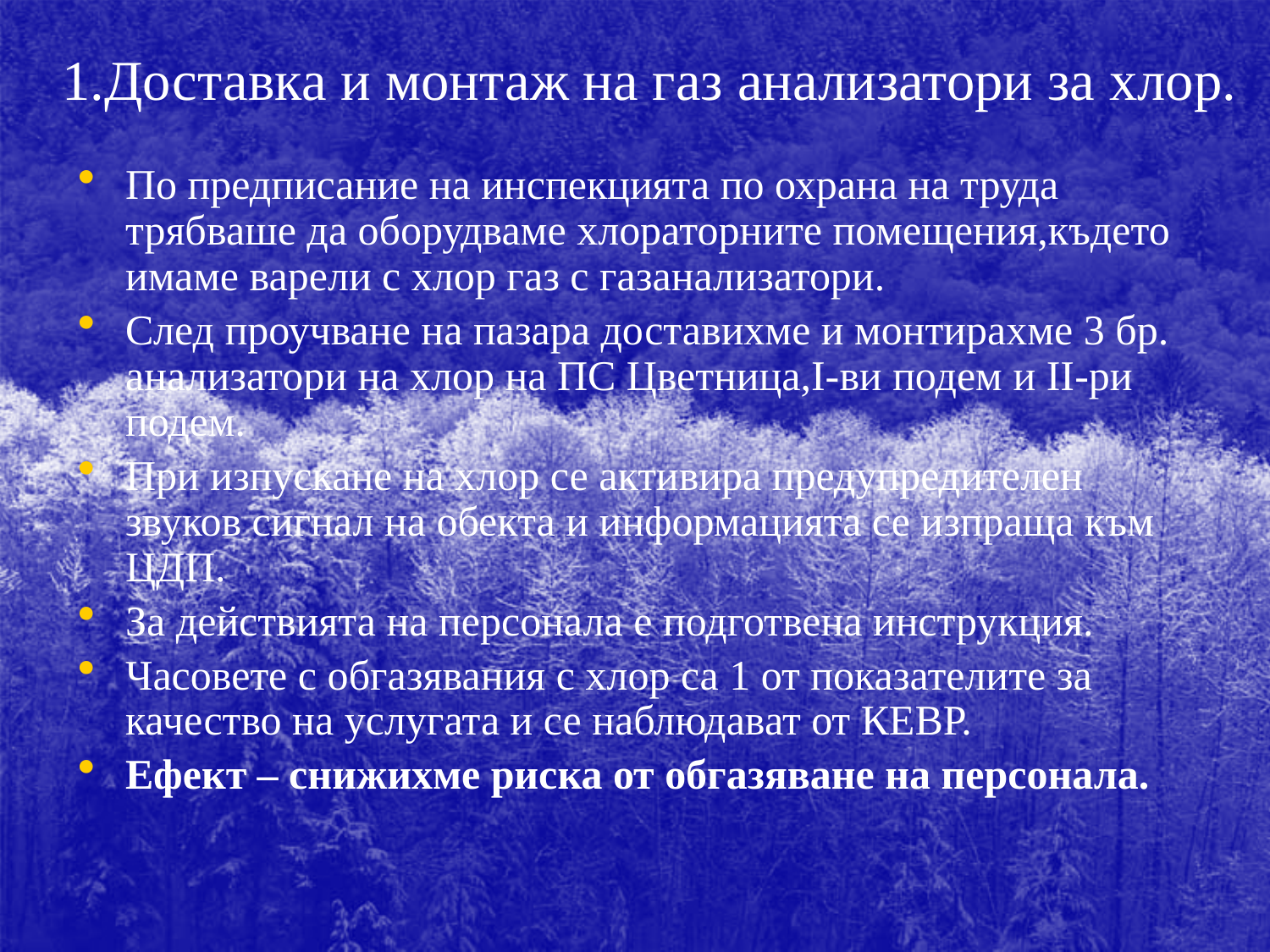

# 1.Доставка и монтаж на газ анализатори за хлор.
По предписание на инспекцията по охрана на труда трябваше да оборудваме хлораторните помещения,където имаме варели с хлор газ с газанализатори.
След проучване на пазара доставихме и монтирахме 3 бр. анализатори на хлор на ПС Цветница,І-ви подем и ІІ-ри подем.
При изпускане на хлор се активира предупредителен звуков сигнал на обекта и информацията се изпраща към ЦДП.
За действията на персонала е подготвена инструкция.
Часовете с обгазявания с хлор са 1 от показателите за качество на услугата и се наблюдават от КЕВР.
Ефект – снижихме риска от обгазяване на персонала.